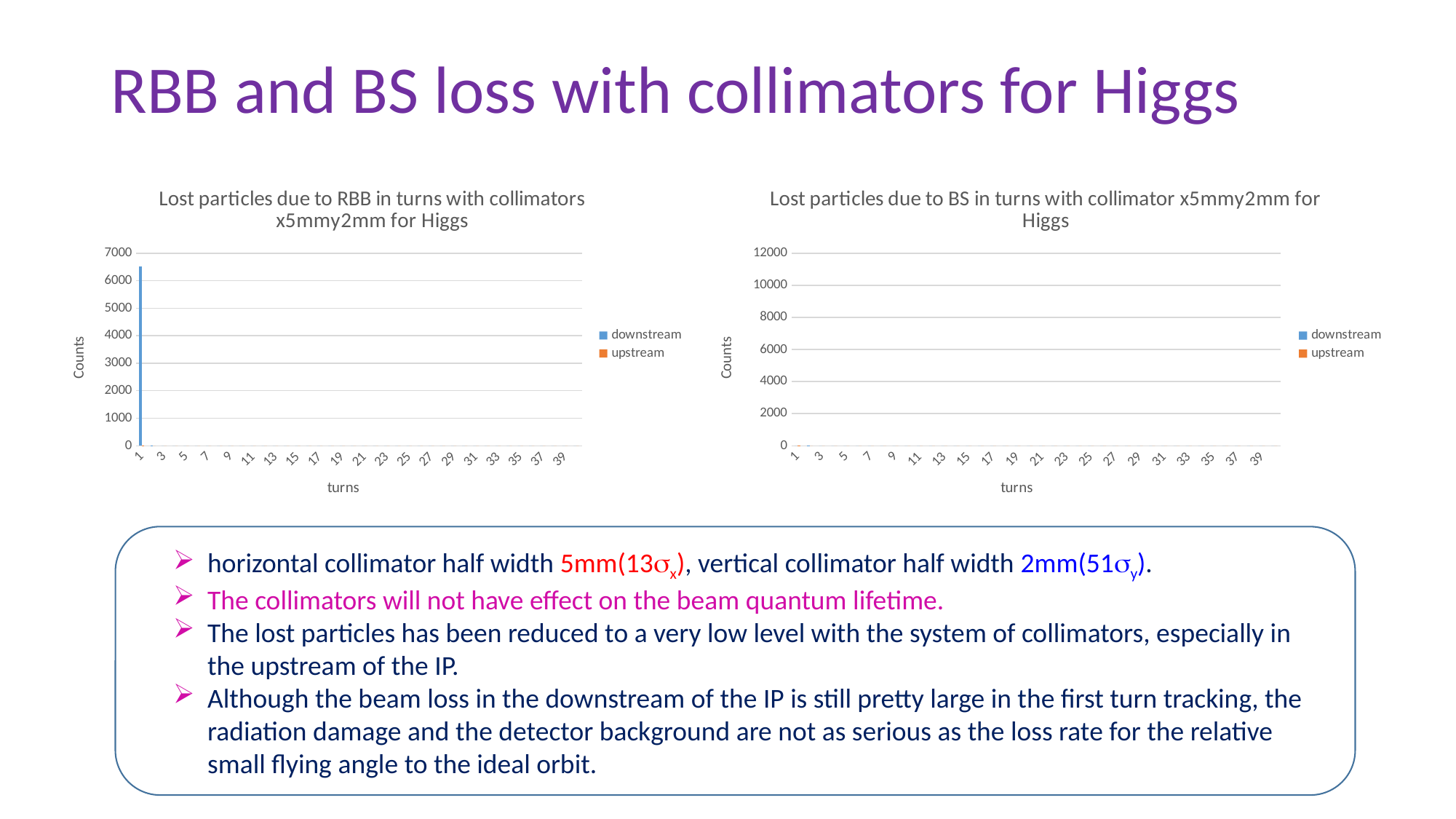

# RBB and BS loss with collimators for Higgs

### Chart: Lost particles due to RBB in turns with collimators x5mmy2mm for Higgs

| Category |  |  |
|---|---|---|

### Chart: Lost particles due to BS in turns with collimator x5mmy2mm for Higgs

| Category |  |  |
|---|---|---|
horizontal collimator half width 5mm(13σx), vertical collimator half width 2mm(51σy).
The collimators will not have effect on the beam quantum lifetime.
The lost particles has been reduced to a very low level with the system of collimators, especially in the upstream of the IP.
Although the beam loss in the downstream of the IP is still pretty large in the first turn tracking, the radiation damage and the detector background are not as serious as the loss rate for the relative small flying angle to the ideal orbit.